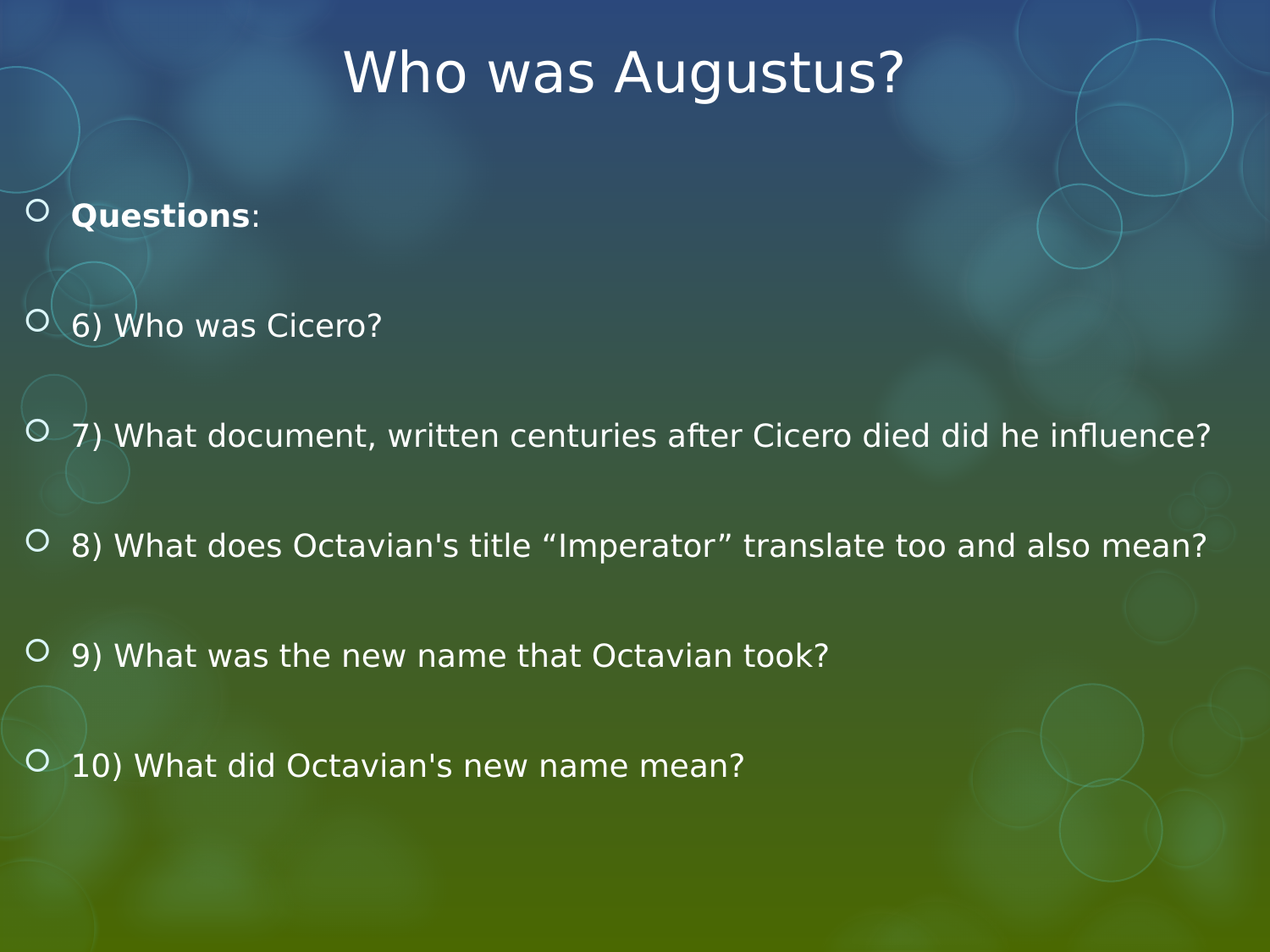

# Who was Augustus?
Questions:

6) Who was Cicero?

7) What document, written centuries after Cicero died did he influence?

8) What does Octavian's title “Imperator” translate too and also mean?

9) What was the new name that Octavian took?

10) What did Octavian's new name mean?